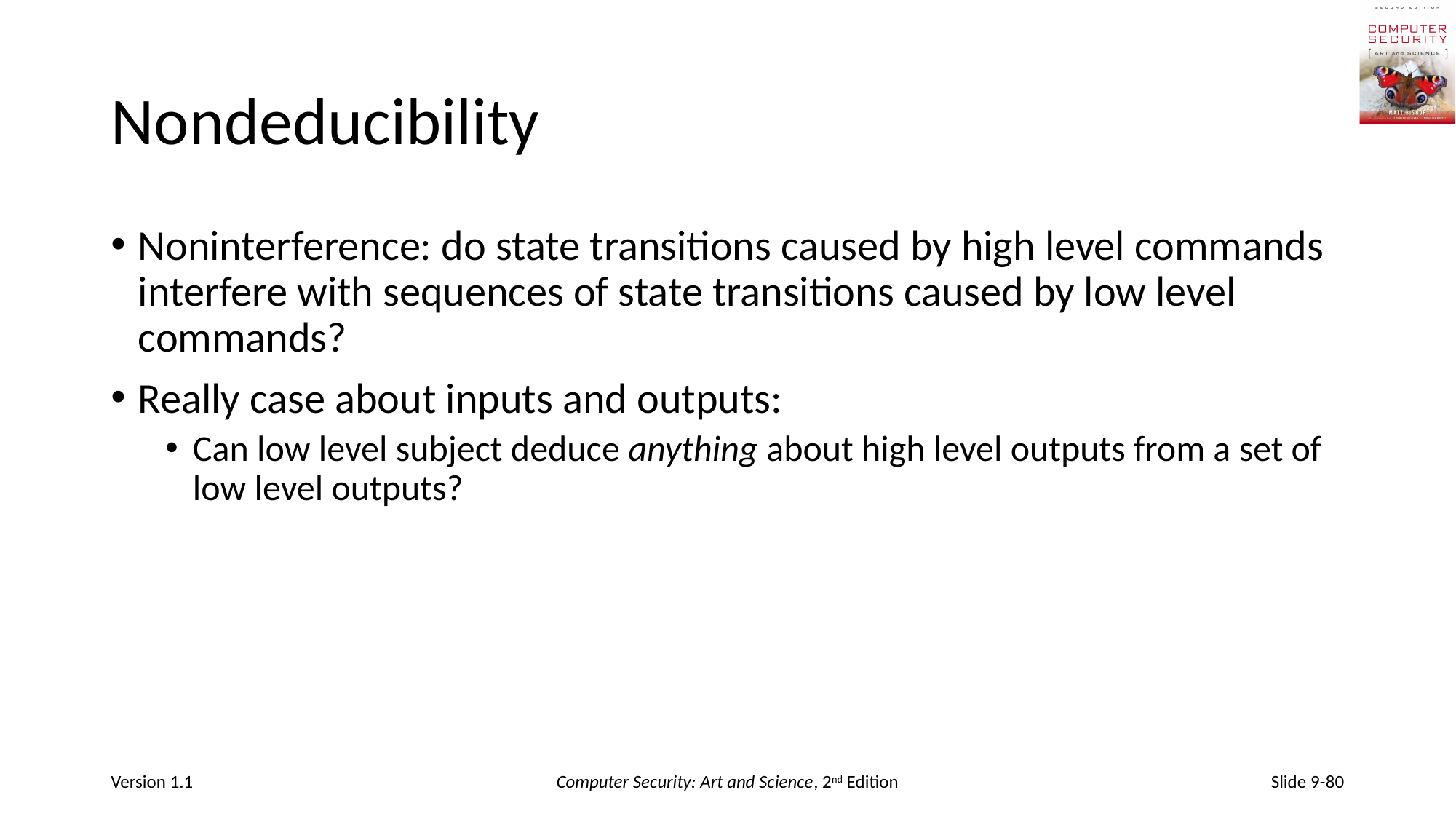

# Nondeducibility
Noninterference: do state transitions caused by high level commands interfere with sequences of state transitions caused by low level commands?
Really case about inputs and outputs:
Can low level subject deduce anything about high level outputs from a set of low level outputs?
Version 1.1
Computer Security: Art and Science, 2nd Edition
Slide 9-80